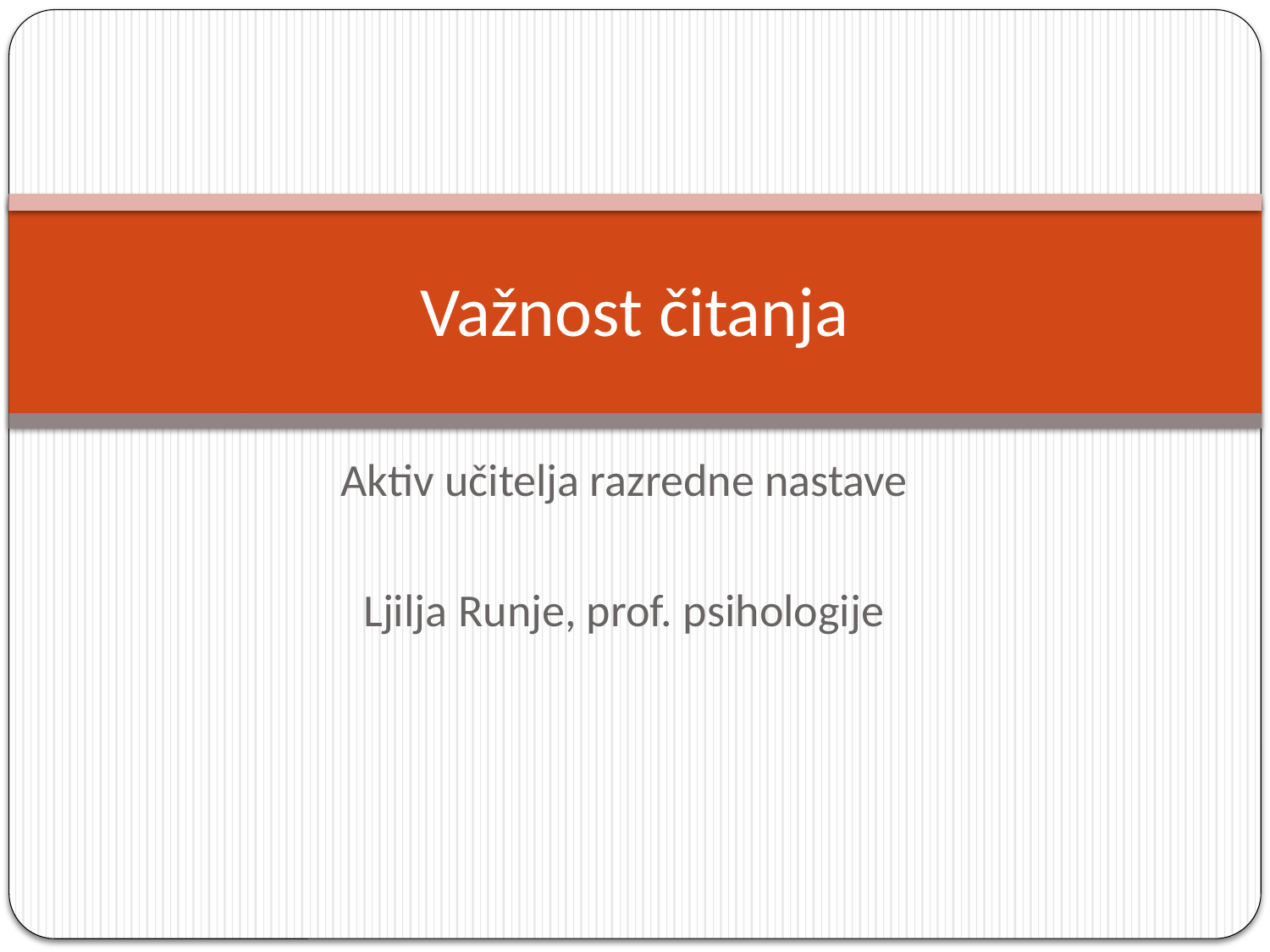

# Važnost čitanja
Aktiv učitelja razredne nastave

Ljilja Runje, prof. psihologije